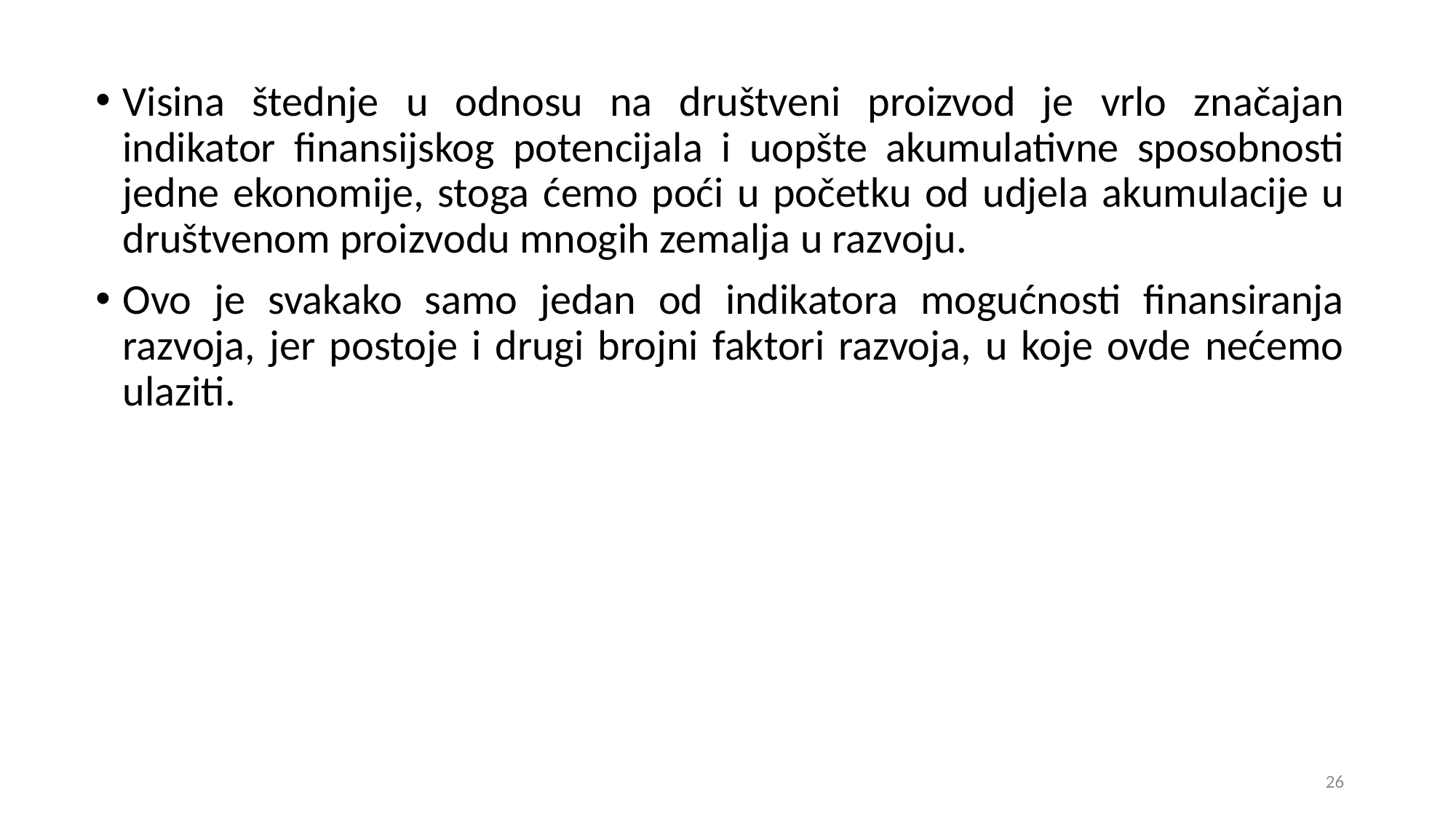

Visina štednje u odnosu na društveni proizvod je vrlo značajan indikator finansijskog potencijala i uopšte akumulativne sposobnosti jedne ekonomije, stoga ćemo poći u početku od udjela akumulacije u društvenom proizvodu mnogih zemalja u razvoju.
Ovo je svakako samo jedan od indikatora mogućnosti finansiranja razvoja, jer postoje i drugi brojni faktori razvoja, u koje ovde nećemo ulaziti.
26